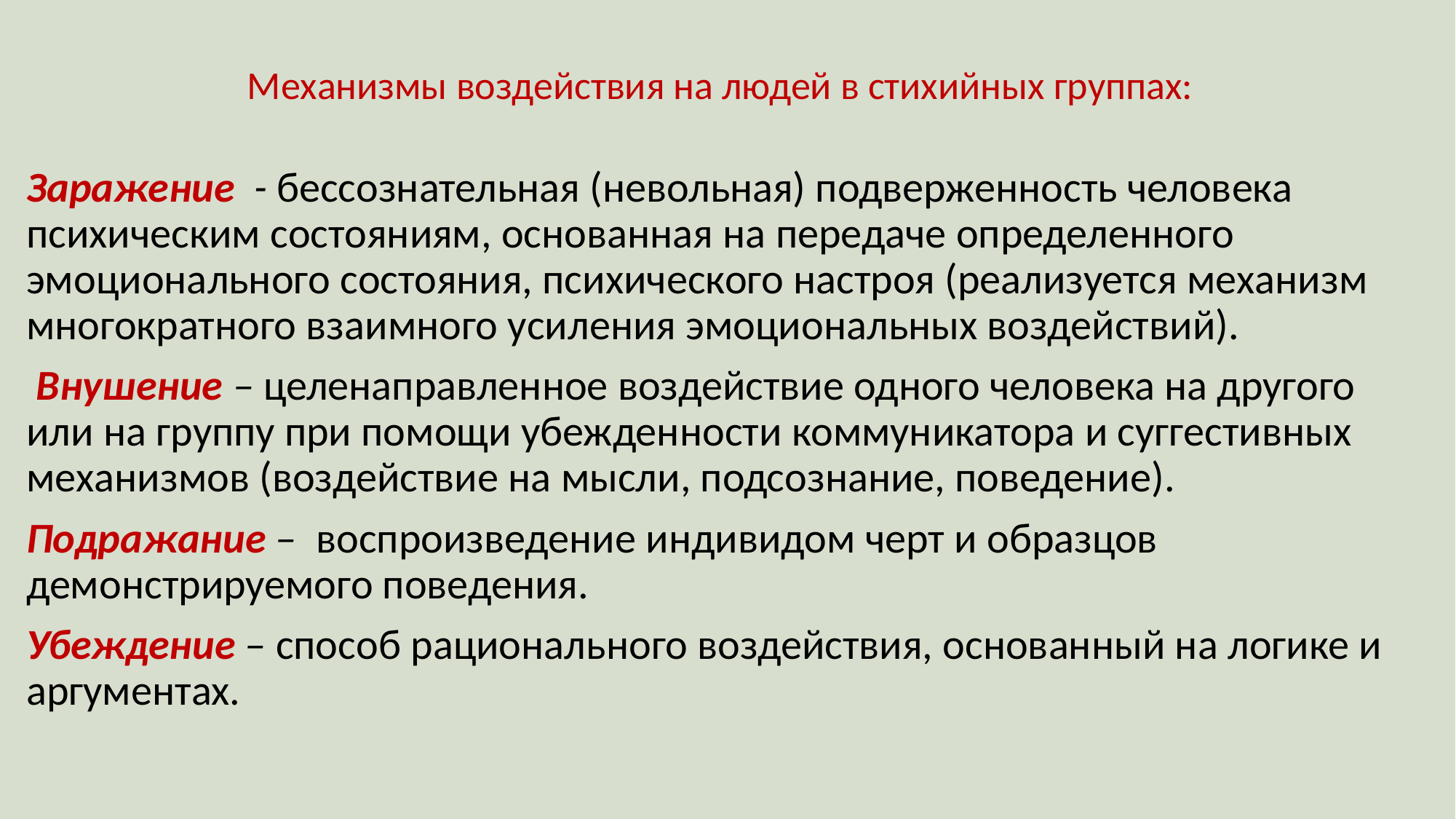

# Механизмы воздействия на людей в стихийных группах:
Заражение  - бессознательная (невольная) подверженность человека психическим состояниям, основанная на передаче определенного эмоционального состояния, психического настроя (реализуется механизм  многократного взаимного усиления эмоциональных воздействий).
 Внушение – целенаправленное воздействие одного человека на другого или на группу при помощи убежденности коммуникатора и суггестивных механизмов (воздействие на мысли, подсознание, поведение).
Подражание –  воспроизведение индивидом черт и образцов демонстрируемого поведения.
Убеждение – способ рационального воздействия, основанный на логике и аргументах.